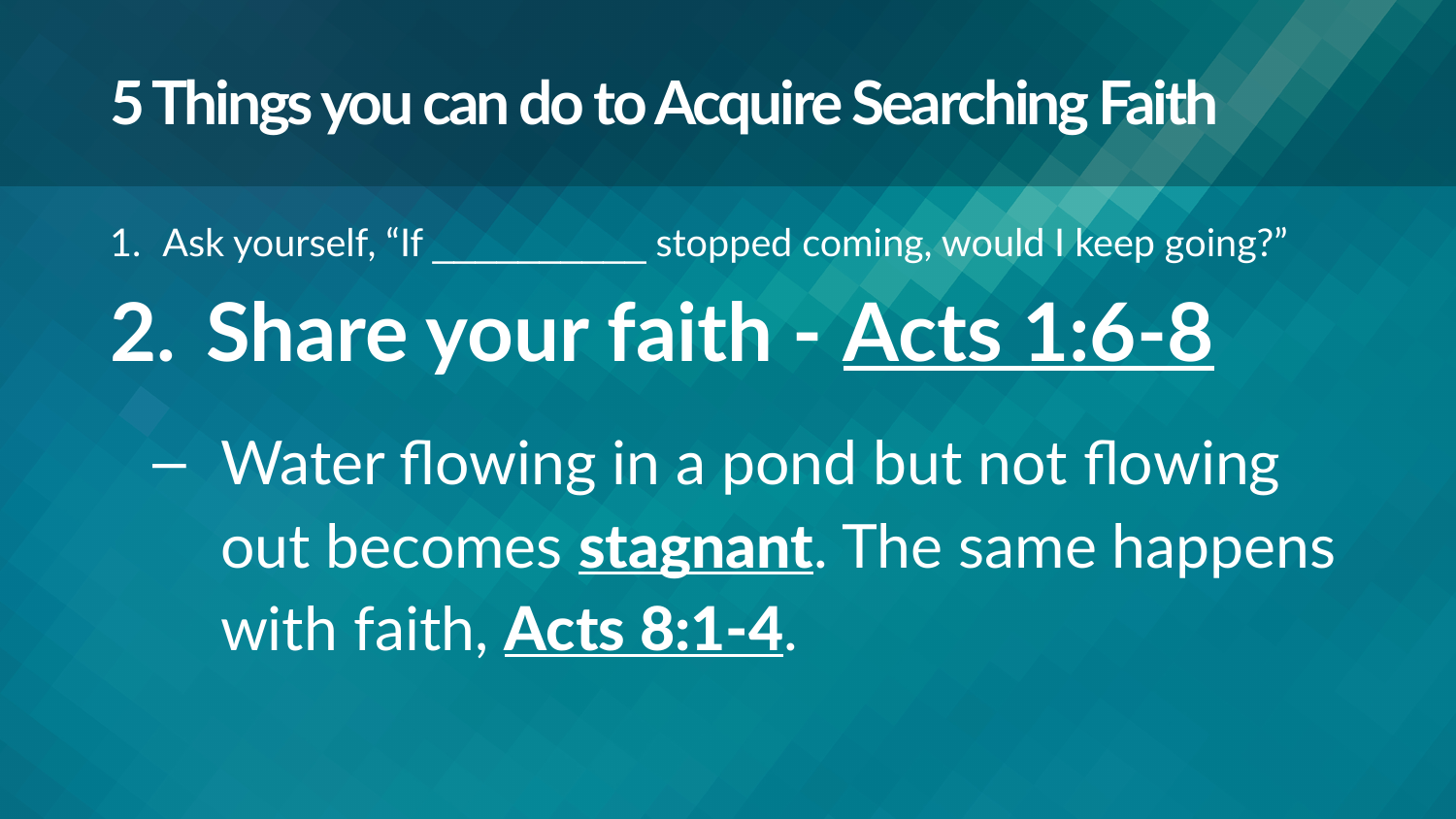

# 5 Things you can do to Acquire Searching Faith
Ask yourself, “If __________ stopped coming, would I keep going?”
Share your faith - Acts 1:6-8
Water flowing in a pond but not flowing out becomes stagnant. The same happens with faith, Acts 8:1-4.